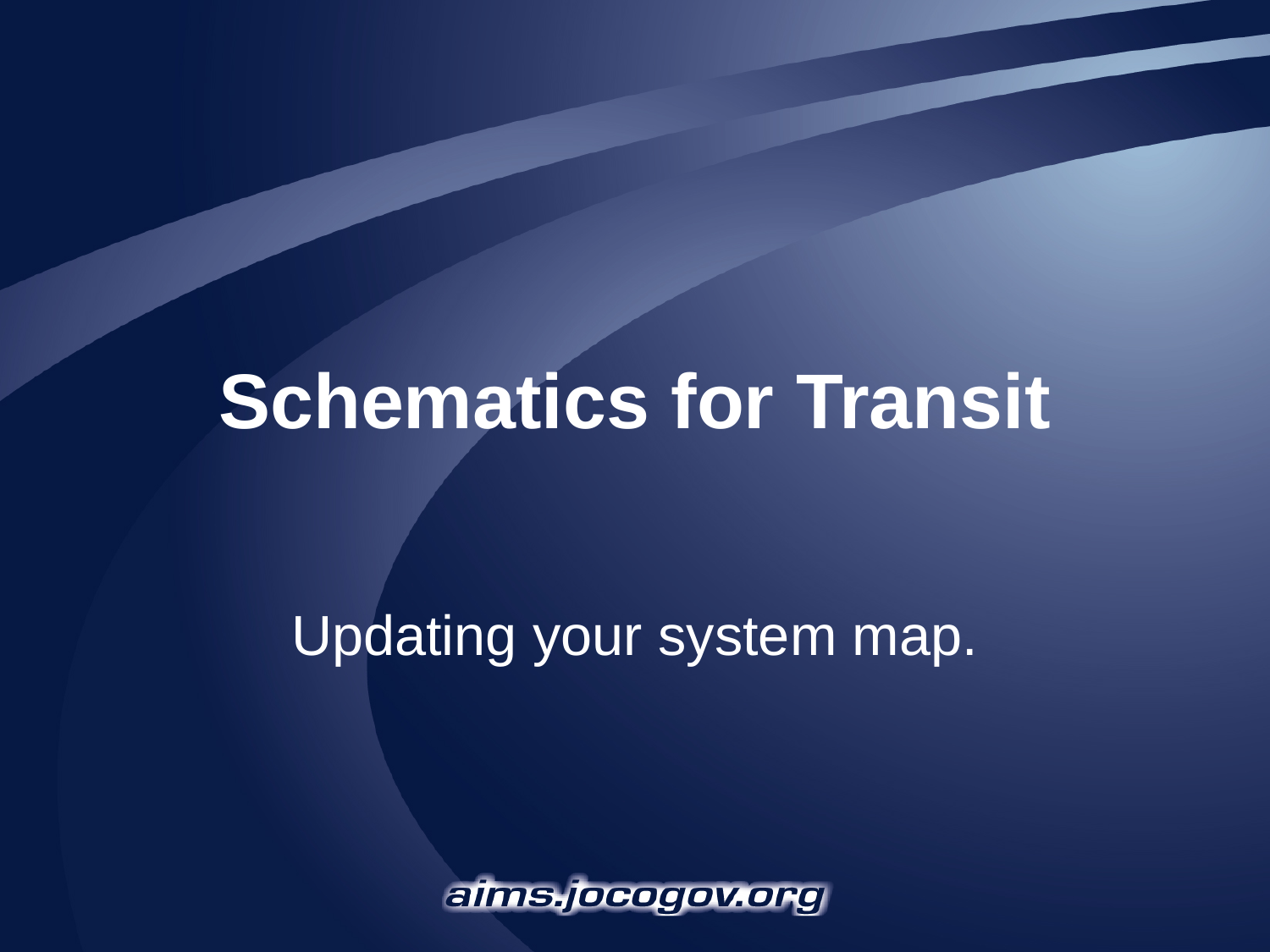

# Schematics for Transit
Updating your system map.